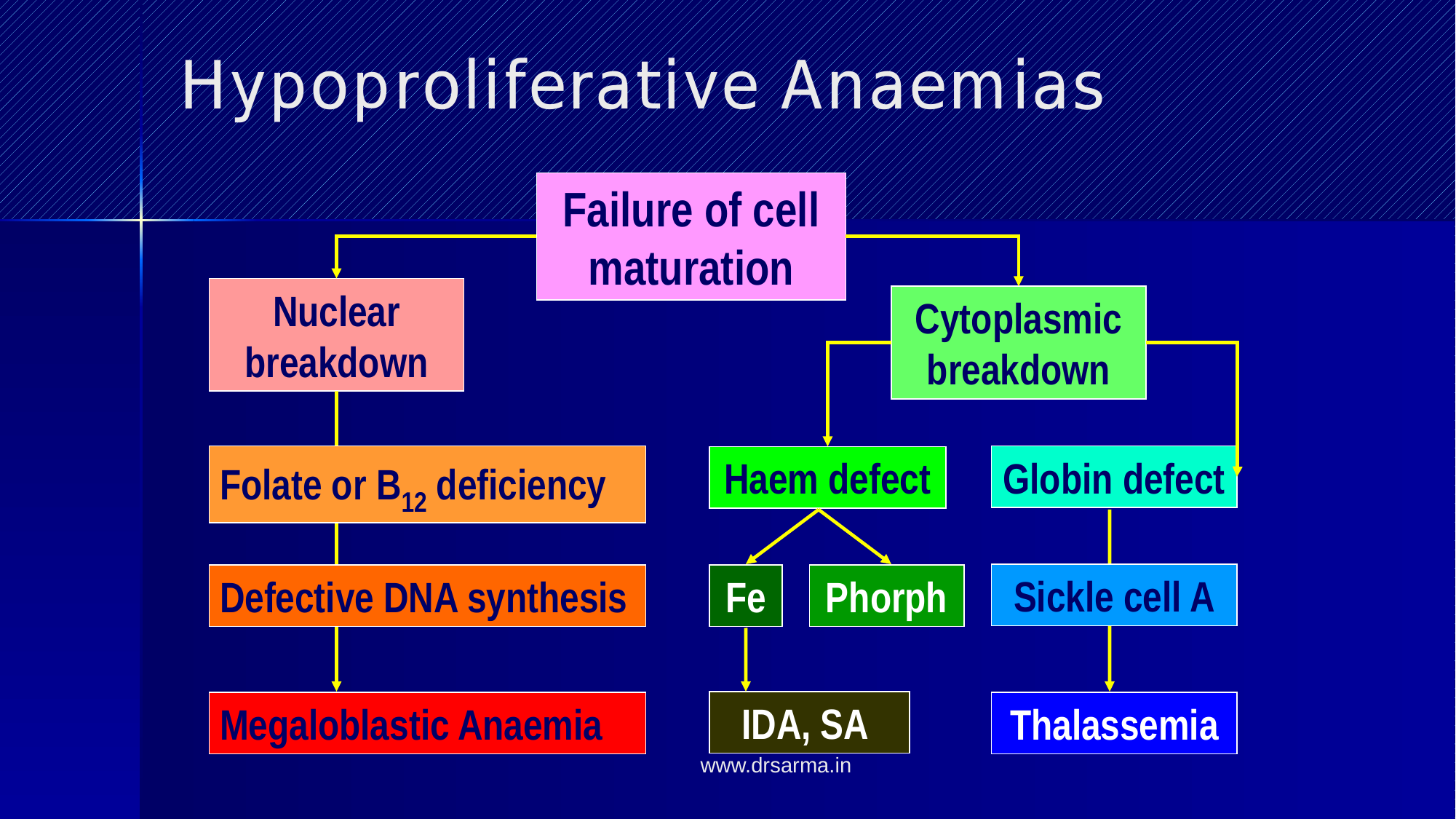

# Hypoproliferative Anaemias
Failure of cell maturation
Nuclear breakdown
Cytoplasmic breakdown

Folate or B12 deficiency
Globin defect
Haem defect

Sickle cell A
Defective DNA synthesis
Fe
Phorph

IDA, SA
Megaloblastic Anaemia
Thalassemia
www.drsarma.in